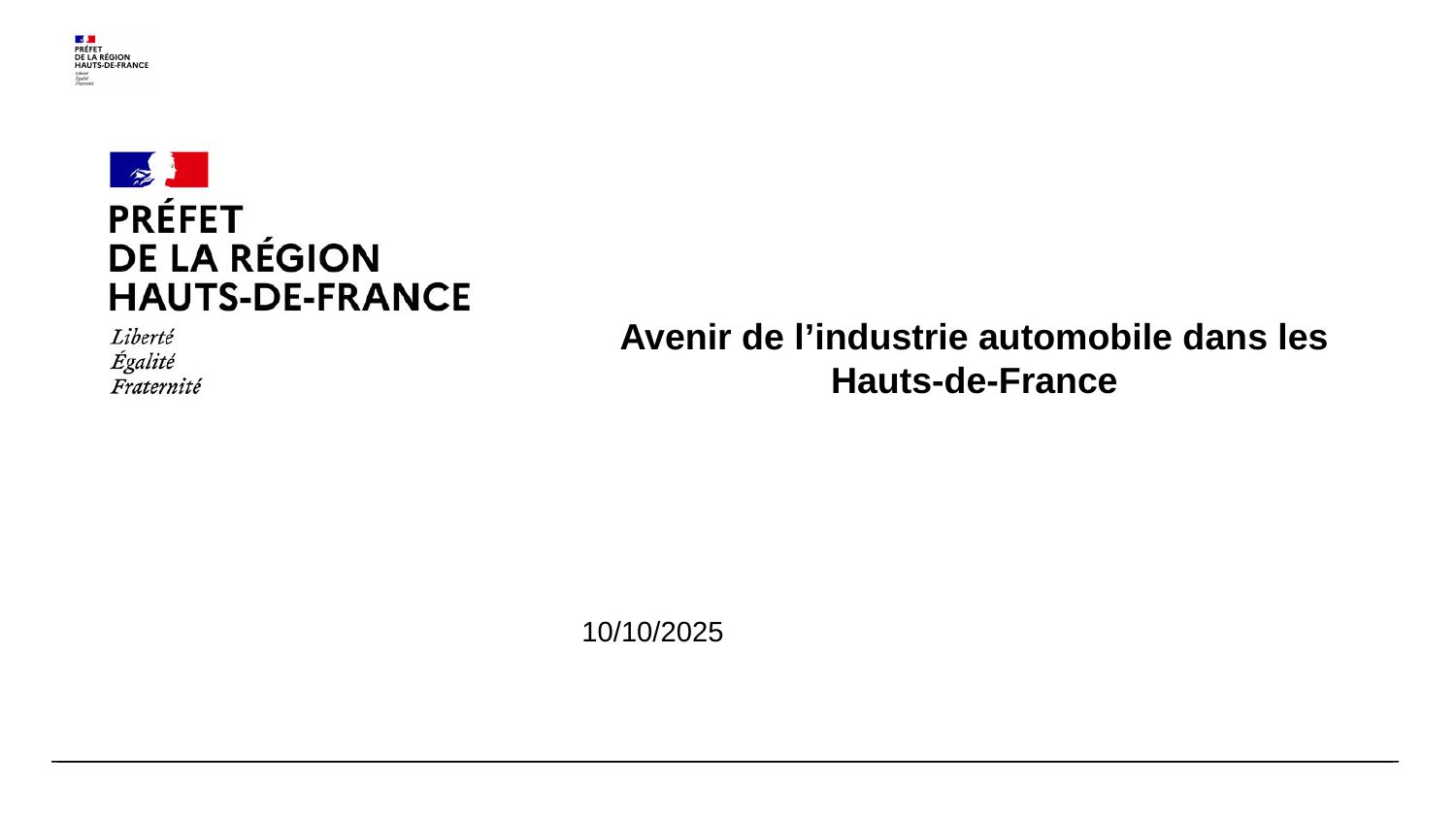

#
Avenir de l’industrie automobile dans les Hauts-de-France

10/10/2025

1
10/10/2025